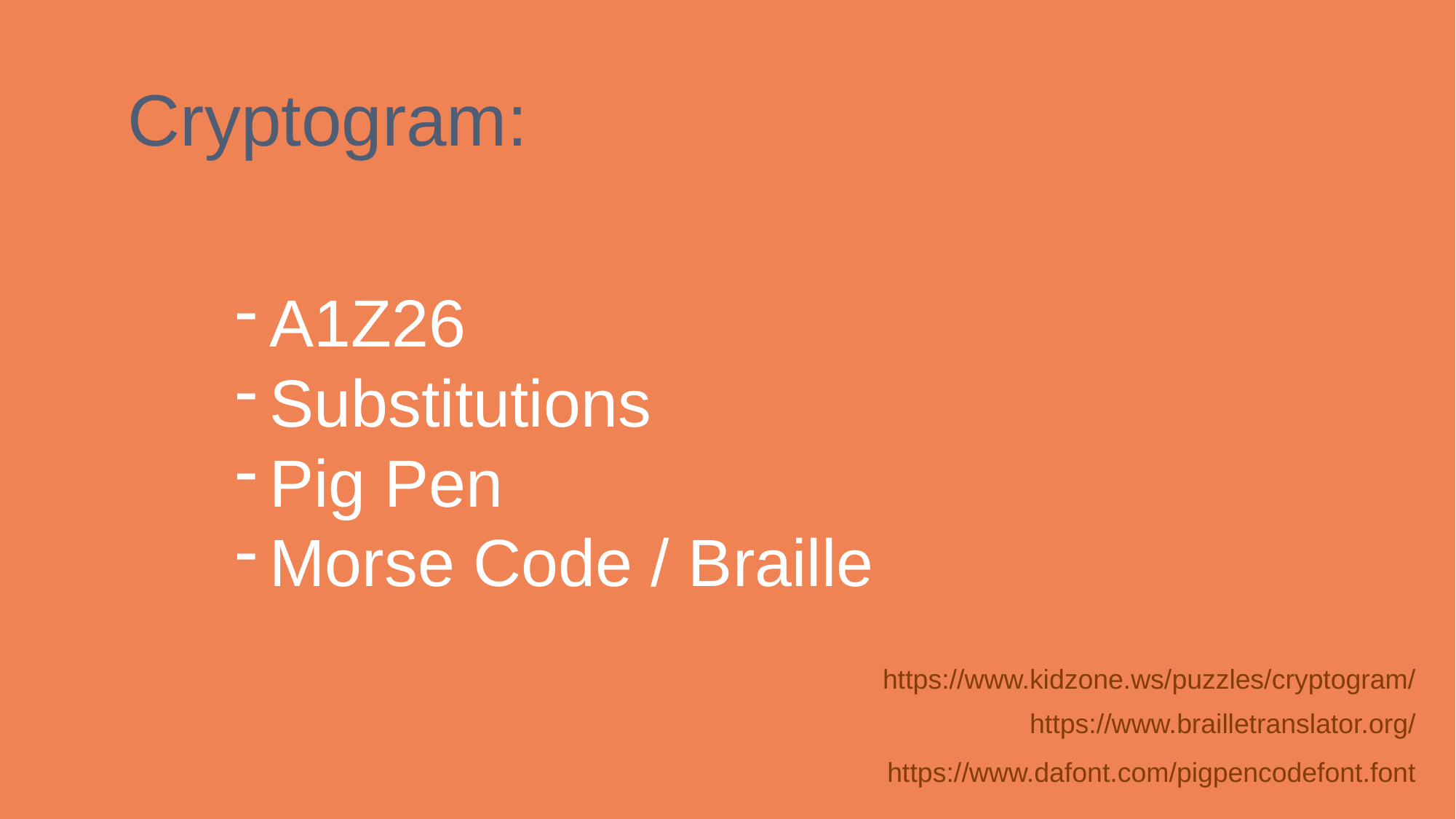

Cryptogram:
A1Z26
Substitutions
Pig Pen
Morse Code / Braille
https://www.kidzone.ws/puzzles/cryptogram/
https://www.brailletranslator.org/
https://www.dafont.com/pigpencodefont.font